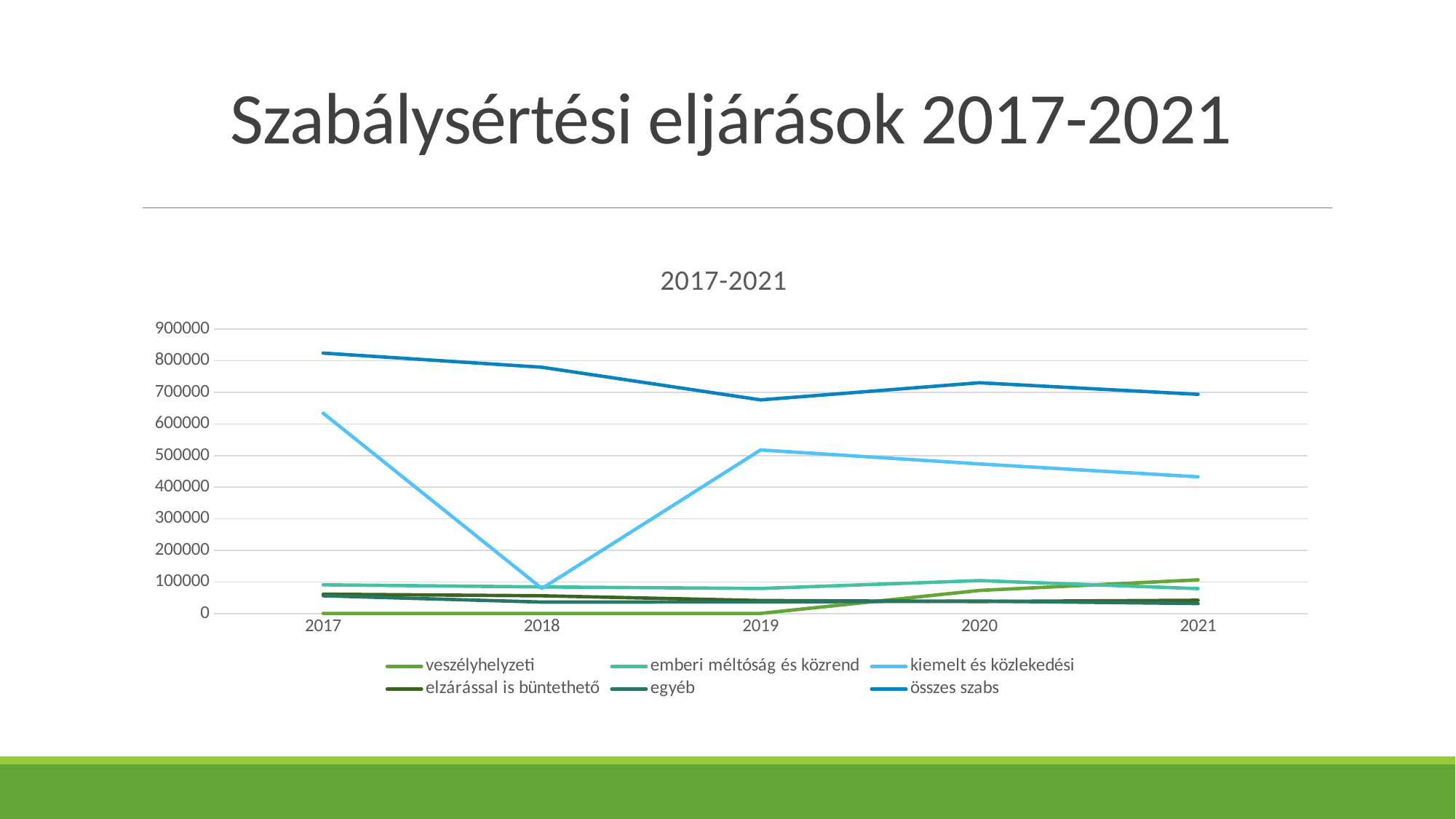

# Szabálysértési eljárások 2017-2021

### Chart: 2017-2021

| Category | veszélyhelyzeti | emberi méltóság és közrend | kiemelt és közlekedési | elzárással is büntethető | egyéb | összes szabs |
|---|---|---|---|---|---|---|
| 2017 | 870.0 | 91244.0 | 633876.0 | 61624.0 | 56602.0 | 823874.0 |
| 2018 | 756.0 | 84547.0 | 79722.0 | 56602.0 | 36704.0 | 779154.0 |
| 2019 | 851.0 | 79722.0 | 517701.0 | 41537.0 | 37228.0 | 676039.0 |
| 2020 | 73492.0 | 104558.0 | 473533.0 | 38558.0 | 39864.0 | 730005.0 |
| 2021 | 107059.0 | 79225.0 | 432629.0 | 42460.0 | 32205.0 | 693578.0 |